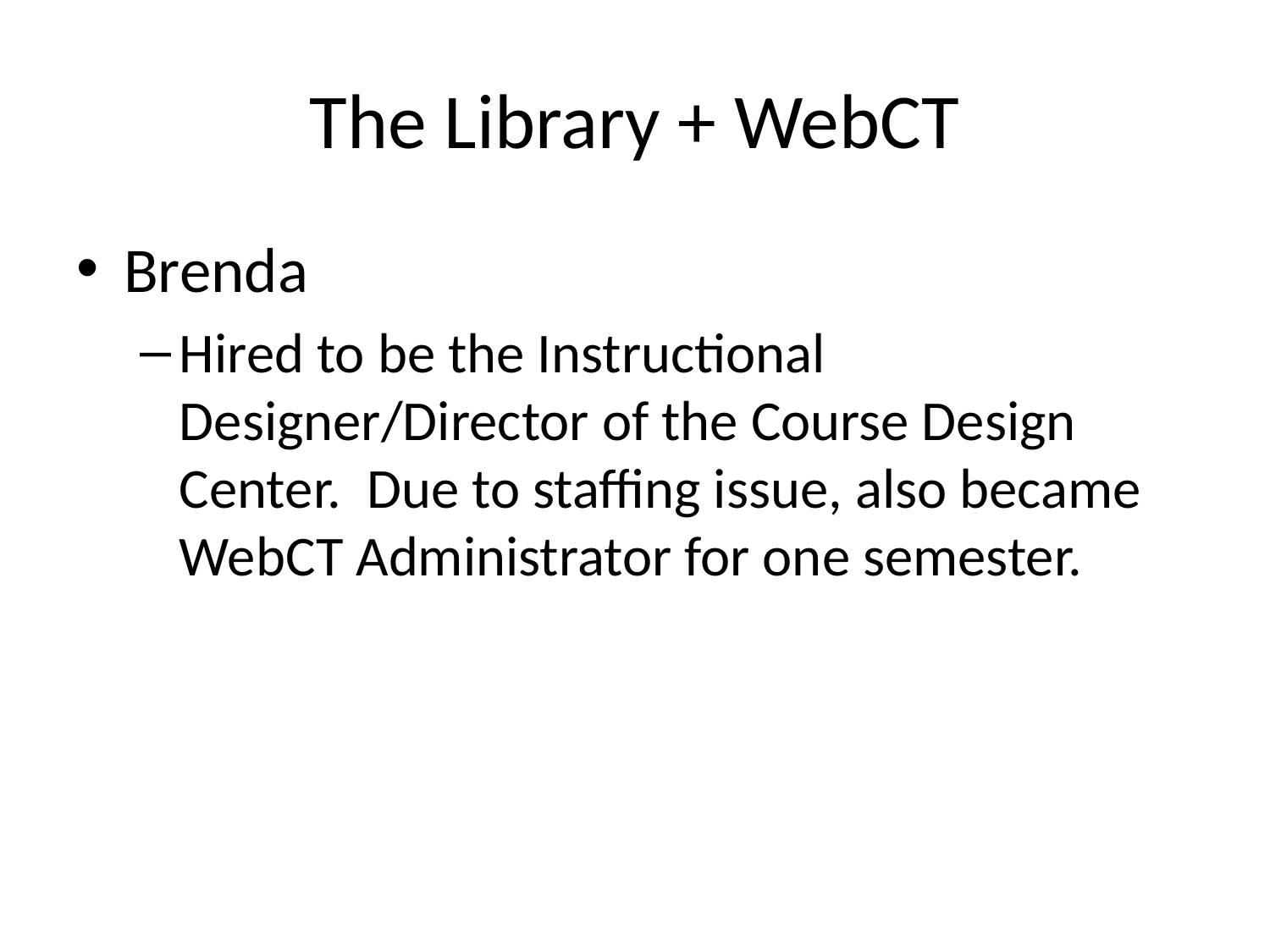

# The Library + WebCT
Brenda
Hired to be the Instructional Designer/Director of the Course Design Center.  Due to staffing issue, also became WebCT Administrator for one semester.